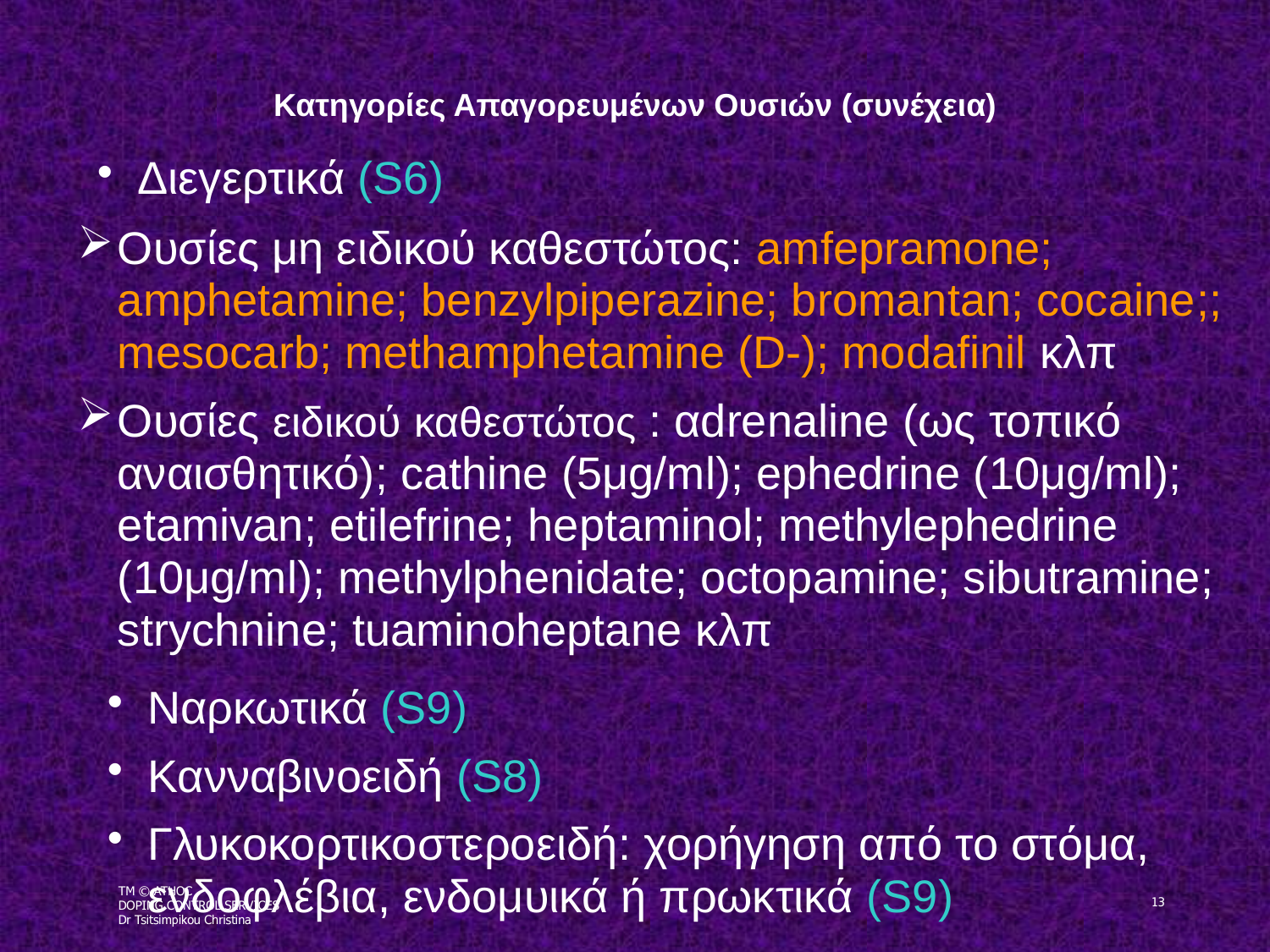

Κατηγορίες Απαγορευμένων Ουσιών (συνέχεια)
Διεγερτικά (S6)
Ουσίες μη ειδικού καθεστώτος: amfepramone; amphetamine; benzylpiperazine; bromantan; cocaine;; mesocarb; methamphetamine (D-); modafinil κλπ
Ουσίες ειδικού καθεστώτος : αdrenaline (ως τοπικό αναισθητικό); cathine (5μg/ml); ephedrine (10μg/ml); etamivan; etilefrine; heptaminol; methylephedrine (10μg/ml); methylphenidate; octopamine; sibutramine; strychnine; tuaminoheptane κλπ
Ναρκωτικά (S9)
Κανναβινοειδή (S8)
Γλυκοκορτικοστεροειδή: χορήγηση από το στόμα, ενδοφλέβια, ενδομυικά ή πρωκτικά (S9)